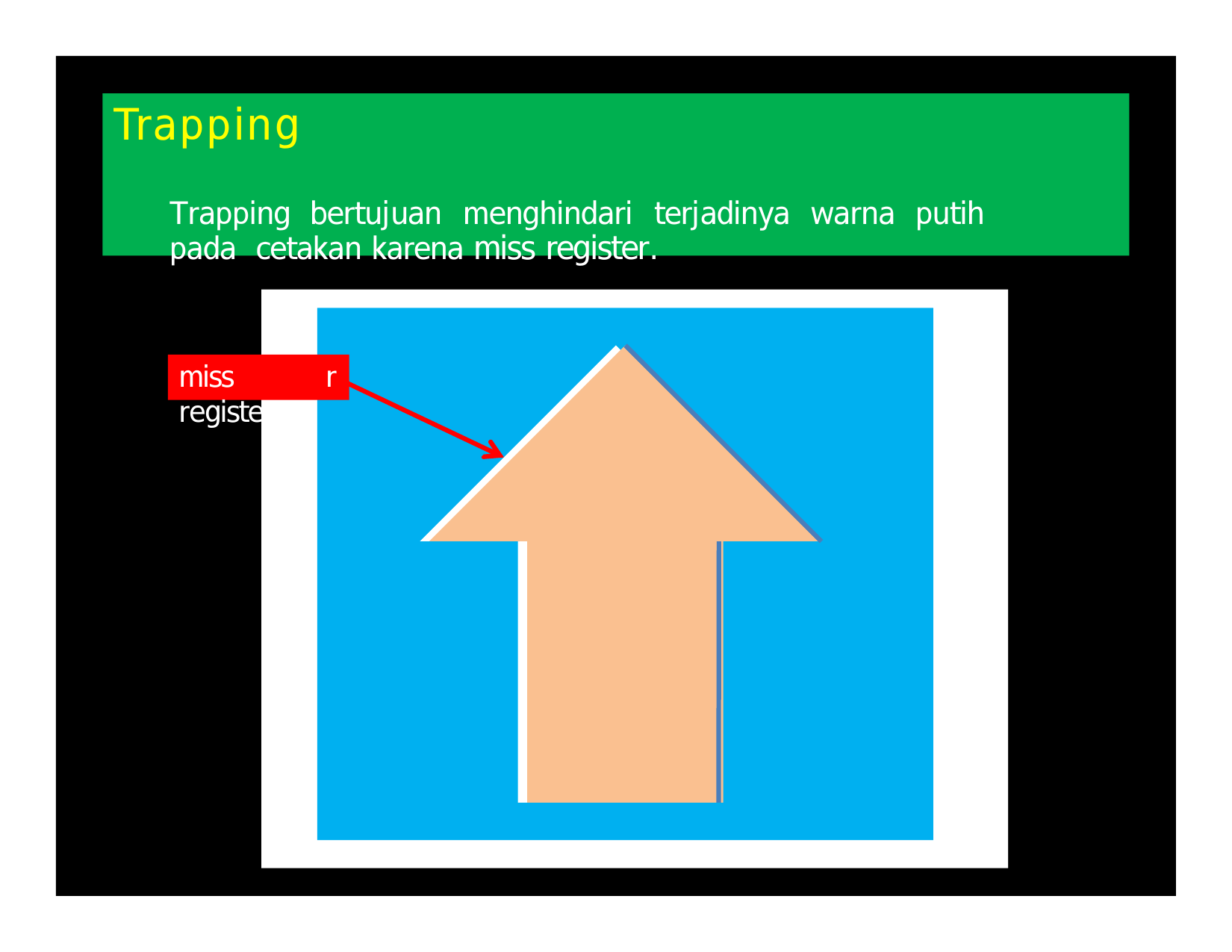

# Trapping
Trapping	bertujuan	menghindari	terjadinya	warna	putih	pada  cetakan karena miss register.

miss registe
r